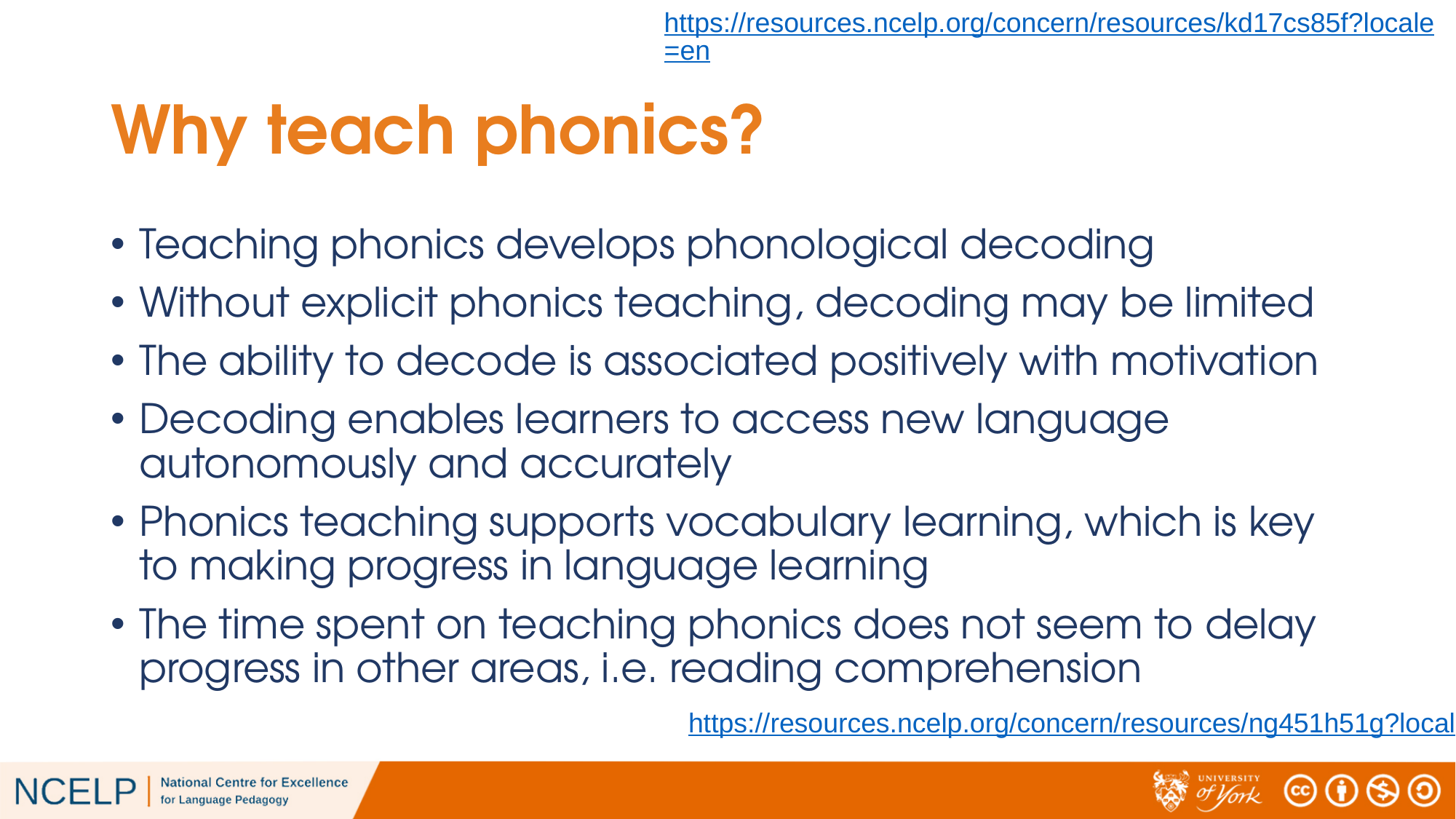

https://resources.ncelp.org/concern/resources/kd17cs85f?locale=en
# Why teach phonics?
Teaching phonics develops phonological decoding
Without explicit phonics teaching, decoding may be limited
The ability to decode is associated positively with motivation
Decoding enables learners to access new language autonomously and accurately
Phonics teaching supports vocabulary learning, which is key to making progress in language learning
The time spent on teaching phonics does not seem to delay progress in other areas, i.e. reading comprehension
https://resources.ncelp.org/concern/resources/ng451h51g?locale=en